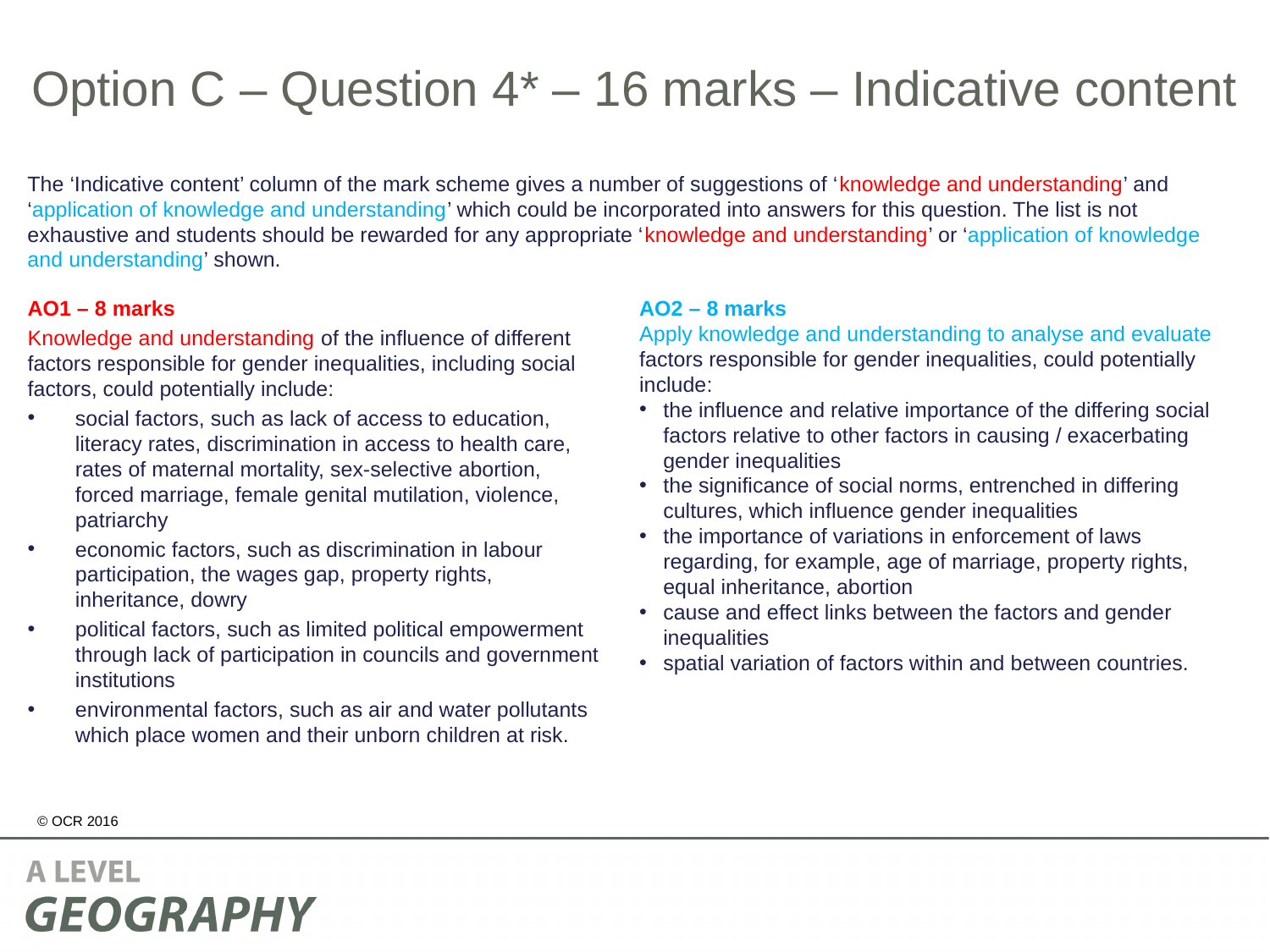

# Option C – Question 4* – 16 marks – Indicative content
The ‘Indicative content’ column of the mark scheme gives a number of suggestions of ‘knowledge and understanding’ and ‘application of knowledge and understanding’ which could be incorporated into answers for this question. The list is not exhaustive and students should be rewarded for any appropriate ‘knowledge and understanding’ or ‘application of knowledge and understanding’ shown.
AO1 – 8 marks
Knowledge and understanding of the influence of different factors responsible for gender inequalities, including social factors, could potentially include:
social factors, such as lack of access to education, literacy rates, discrimination in access to health care, rates of maternal mortality, sex-selective abortion, forced marriage, female genital mutilation, violence, patriarchy
economic factors, such as discrimination in labour participation, the wages gap, property rights, inheritance, dowry
political factors, such as limited political empowerment through lack of participation in councils and government institutions
environmental factors, such as air and water pollutants which place women and their unborn children at risk.

AO2 – 8 marks
Apply knowledge and understanding to analyse and evaluate factors responsible for gender inequalities, could potentially include:
the influence and relative importance of the differing social factors relative to other factors in causing / exacerbating gender inequalities
the significance of social norms, entrenched in differing cultures, which influence gender inequalities
the importance of variations in enforcement of laws regarding, for example, age of marriage, property rights, equal inheritance, abortion
cause and effect links between the factors and gender inequalities
spatial variation of factors within and between countries.